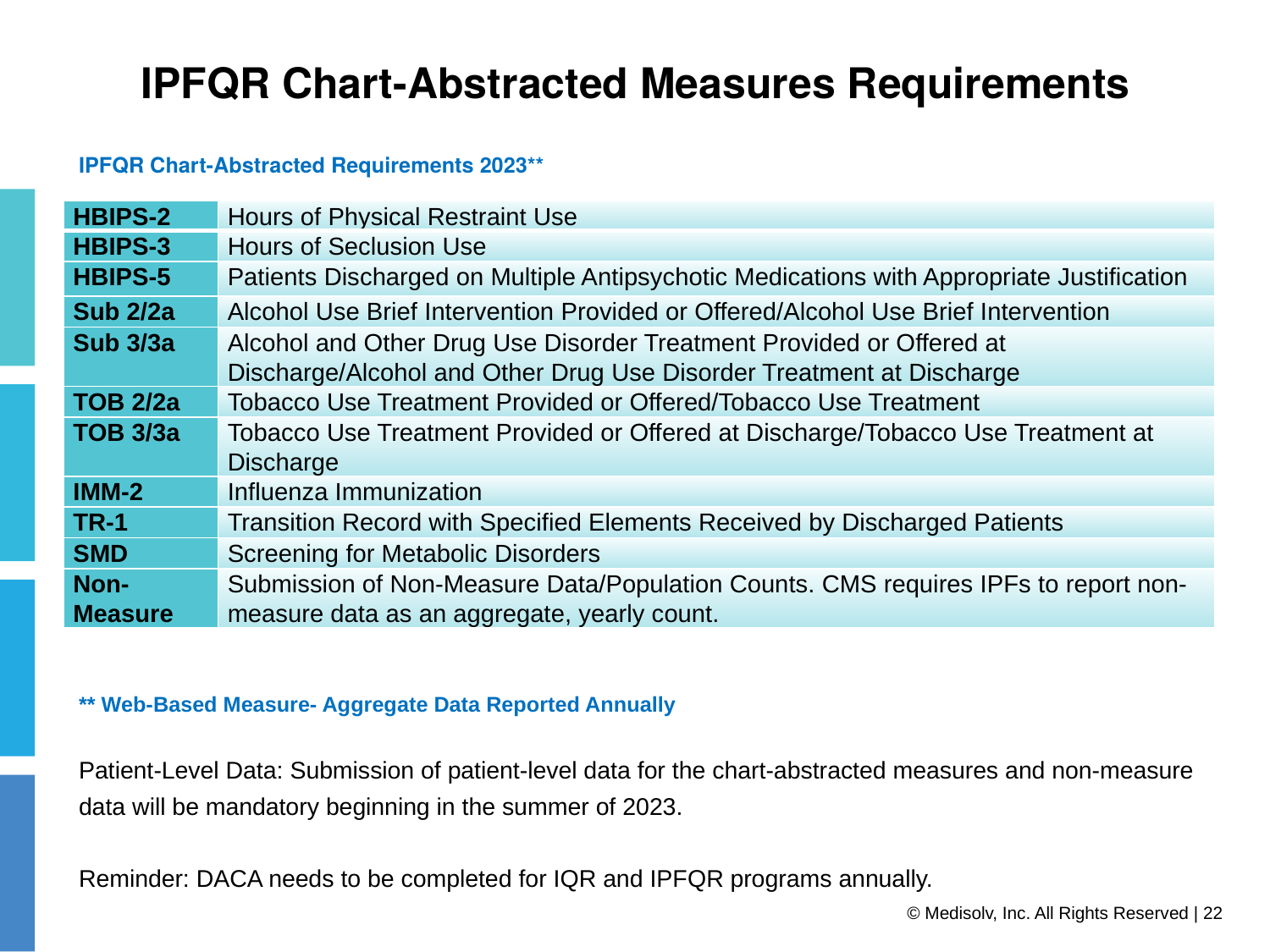

# IPFQR Chart-Abstracted Measures Requirements
IPFQR Chart-Abstracted Requirements 2023**

** Web-Based Measure- Aggregate Data Reported Annually
Patient-Level Data: Submission of patient-level data for the chart-abstracted measures and non-measure data will be mandatory beginning in the summer of 2023.

Reminder: DACA needs to be completed for IQR and IPFQR programs annually.

| HBIPS-2 | Hours of Physical Restraint Use |
| --- | --- |
| HBIPS-3 | Hours of Seclusion Use |
| HBIPS-5 | Patients Discharged on Multiple Antipsychotic Medications with Appropriate Justification |
| Sub 2/2a | Alcohol Use Brief Intervention Provided or Offered/Alcohol Use Brief Intervention |
| Sub 3/3a | Alcohol and Other Drug Use Disorder Treatment Provided or Offered at Discharge/Alcohol and Other Drug Use Disorder Treatment at Discharge |
| TOB 2/2a | Tobacco Use Treatment Provided or Offered/Tobacco Use Treatment |
| TOB 3/3a | Tobacco Use Treatment Provided or Offered at Discharge/Tobacco Use Treatment at Discharge |
| IMM-2 | Influenza Immunization |
| TR-1 | Transition Record with Specified Elements Received by Discharged Patients |
| SMD | Screening for Metabolic Disorders |
| Non-Measure | Submission of Non-Measure Data/Population Counts. CMS requires IPFs to report non-measure data as an aggregate, yearly count. |